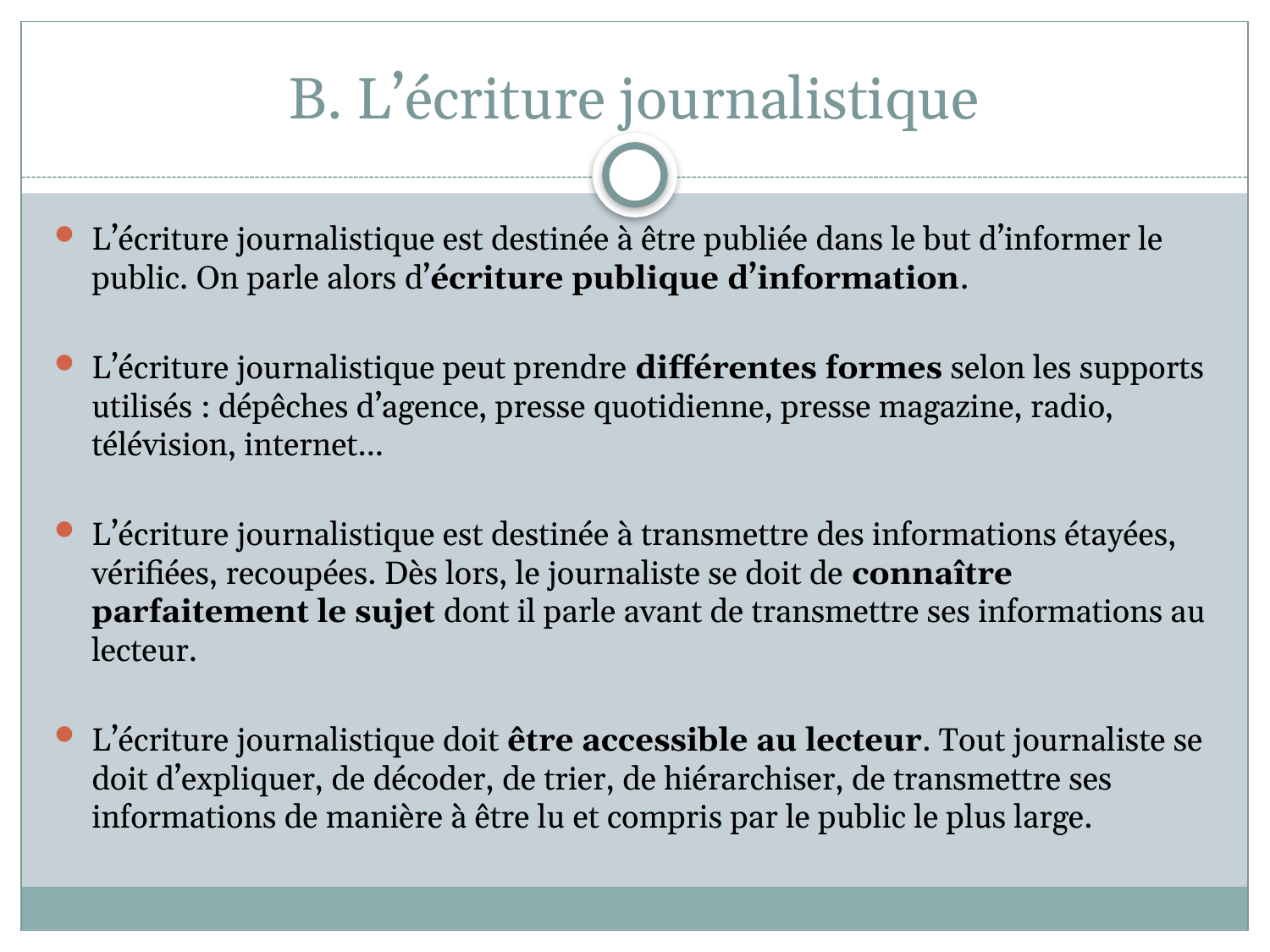

# B. L’écriture journalistique
L’écriture journalistique est destinée à être publiée dans le but d’informer le public. On parle alors d’écriture publique d’information.

L’écriture journalistique peut prendre différentes formes selon les supports utilisés : dépêches d’agence, presse quotidienne, presse magazine, radio, télévision, internet...

L’écriture journalistique est destinée à transmettre des informations étayées, vérifiées, recoupées. Dès lors, le journaliste se doit de connaître parfaitement le sujet dont il parle avant de transmettre ses informations au lecteur.

L’écriture journalistique doit être accessible au lecteur. Tout journaliste se doit d’expliquer, de décoder, de trier, de hiérarchiser, de transmettre ses informations de manière à être lu et compris par le public le plus large.